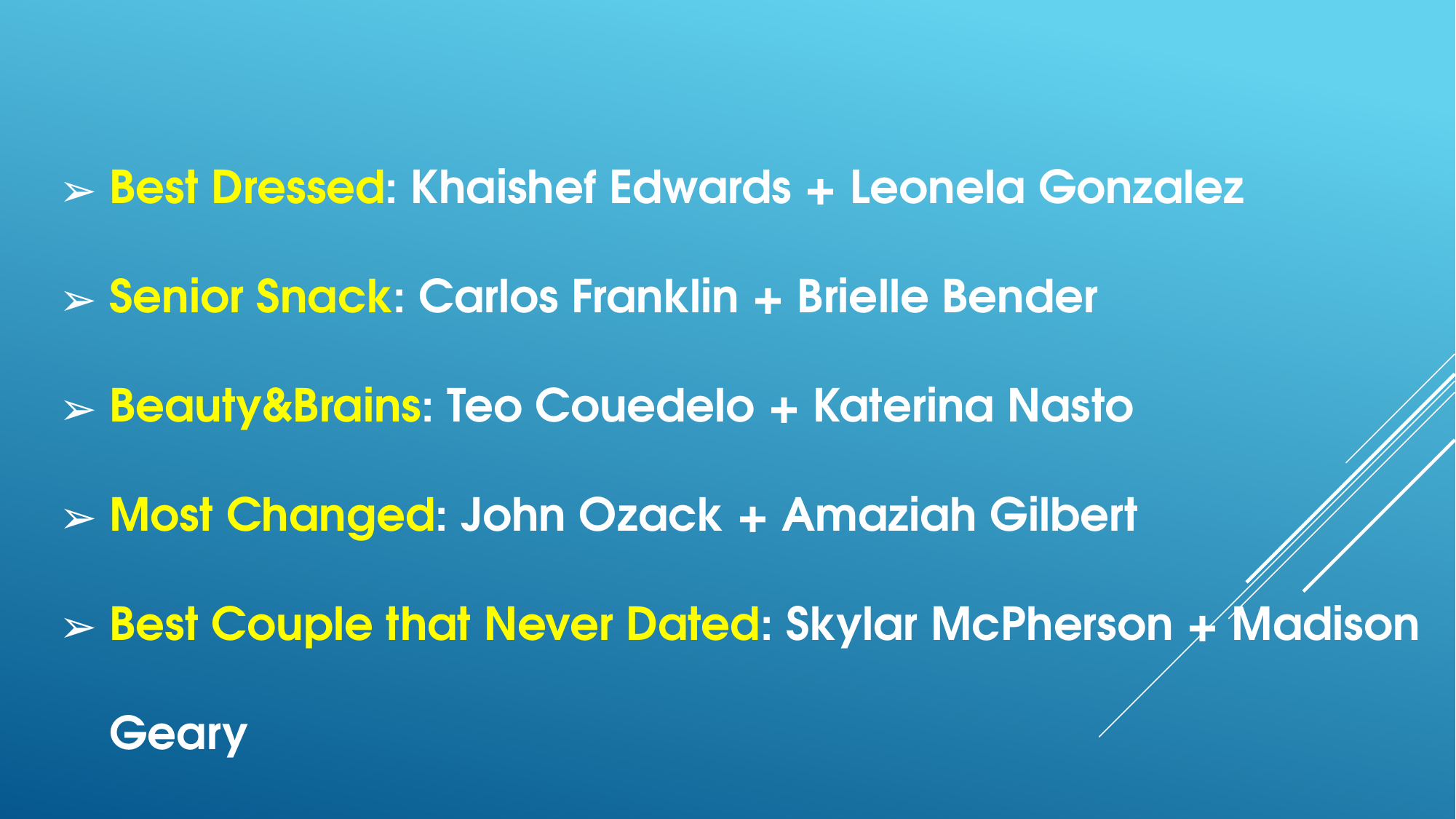

Best Dressed: Khaishef Edwards + Leonela Gonzalez
Senior Snack: Carlos Franklin + Brielle Bender
Beauty&Brains: Teo Couedelo + Katerina Nasto
Most Changed: John Ozack + Amaziah Gilbert
Best Couple that Never Dated: Skylar McPherson + Madison Geary